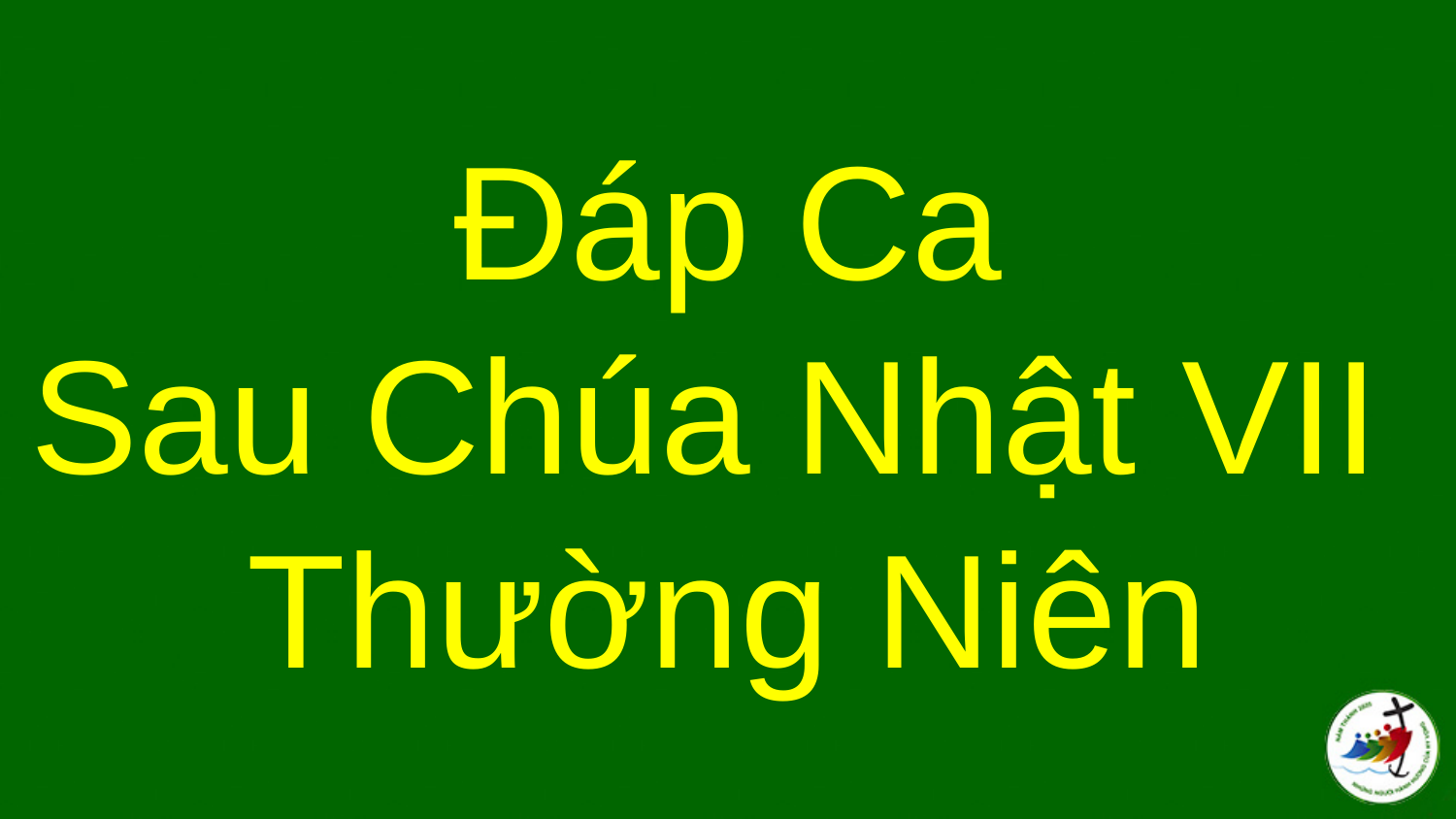

# Đáp Ca Sau Chúa Nhật VII Thường Niên